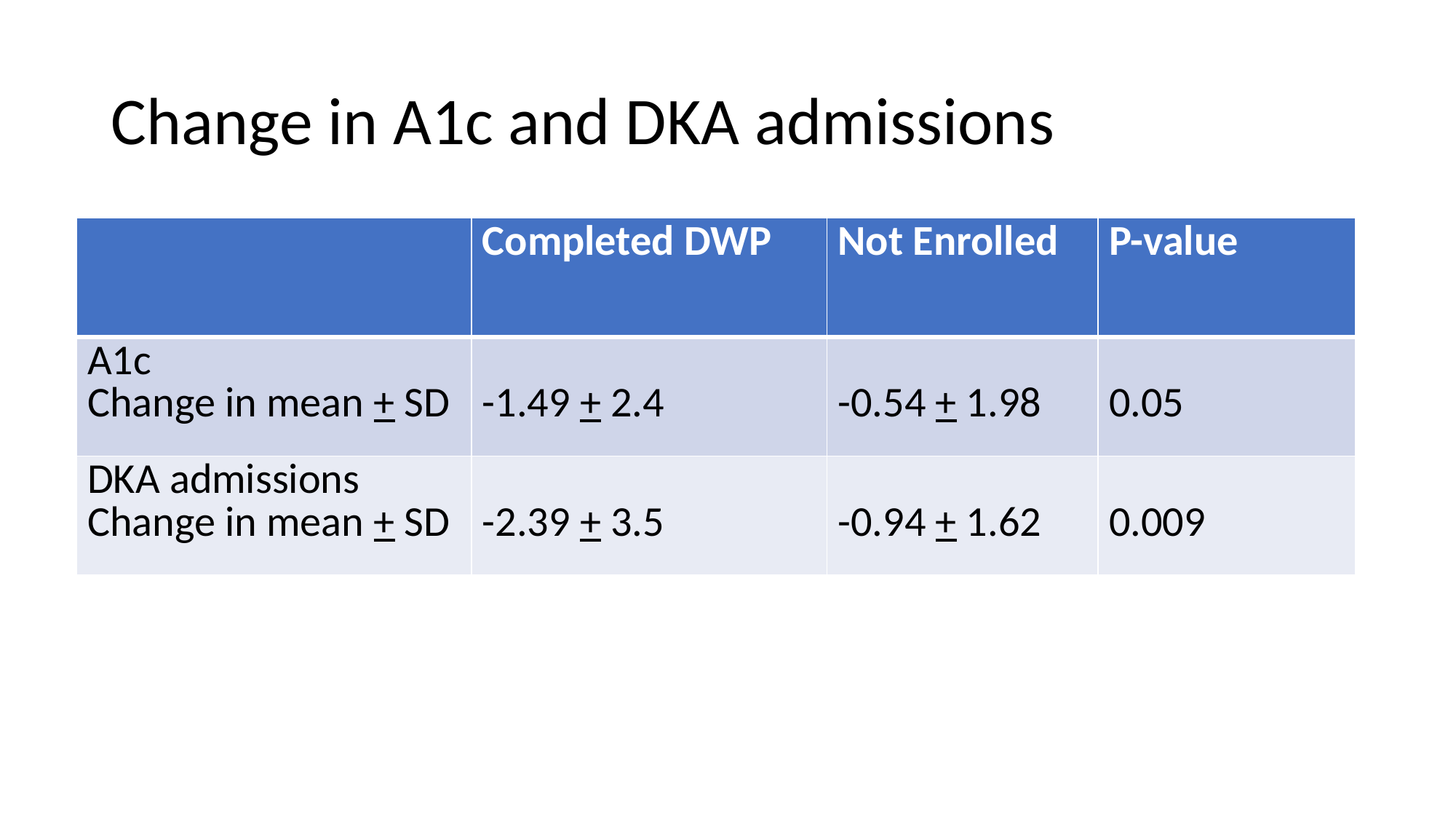

# Change in A1c and DKA admissions
|  | Completed DWP | Not Enrolled | P-value |
| --- | --- | --- | --- |
| A1c Change in mean + SD | -1.49 + 2.4 | -0.54 + 1.98 | 0.05 |
| DKA admissions Change in mean + SD | -2.39 + 3.5 | -0.94 + 1.62 | 0.009 |